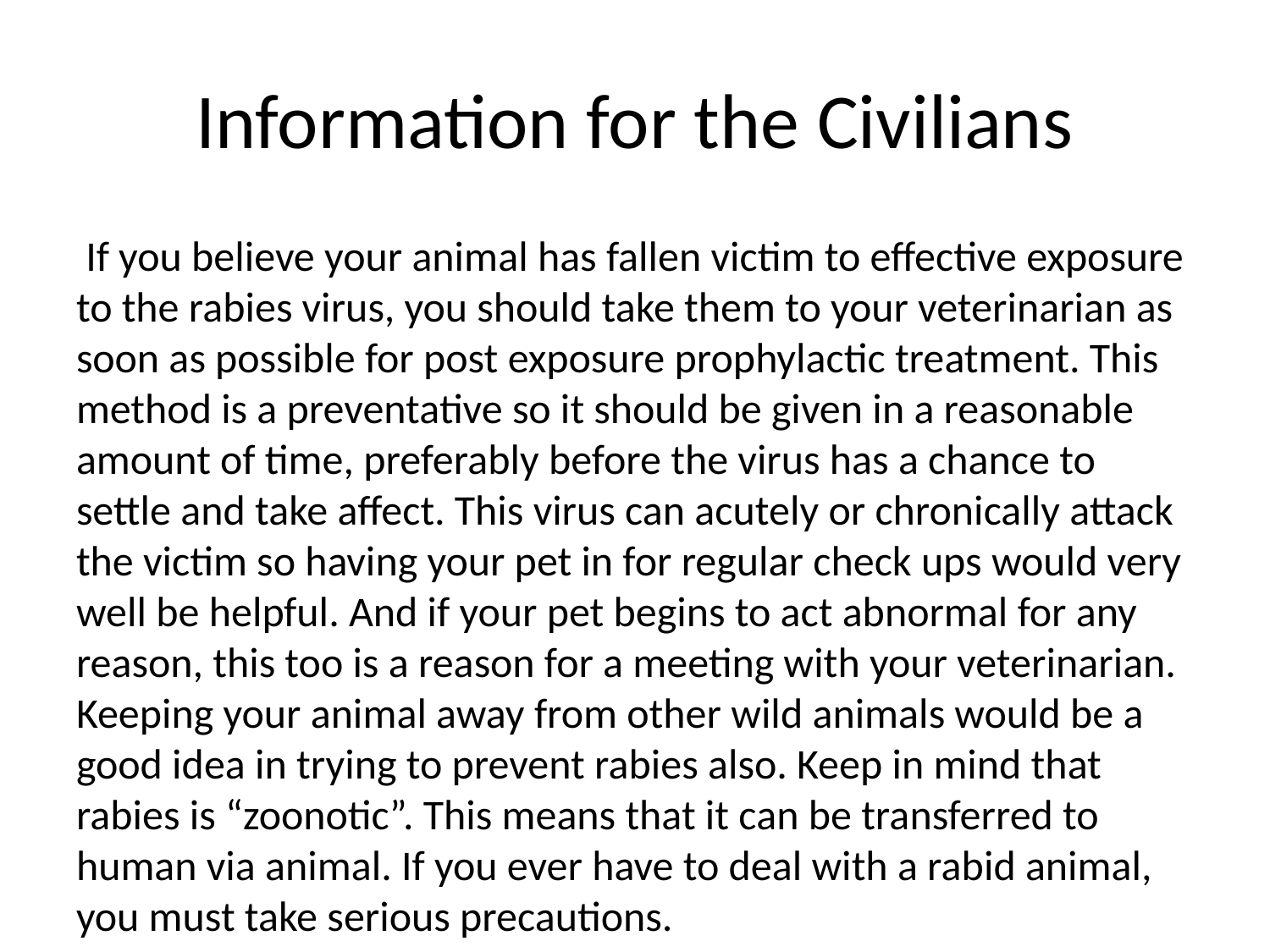

# Information for the Civilians
 If you believe your animal has fallen victim to effective exposure to the rabies virus, you should take them to your veterinarian as soon as possible for post exposure prophylactic treatment. This method is a preventative so it should be given in a reasonable amount of time, preferably before the virus has a chance to settle and take affect. This virus can acutely or chronically attack the victim so having your pet in for regular check ups would very well be helpful. And if your pet begins to act abnormal for any reason, this too is a reason for a meeting with your veterinarian. Keeping your animal away from other wild animals would be a good idea in trying to prevent rabies also. Keep in mind that rabies is “zoonotic”. This means that it can be transferred to human via animal. If you ever have to deal with a rabid animal, you must take serious precautions.